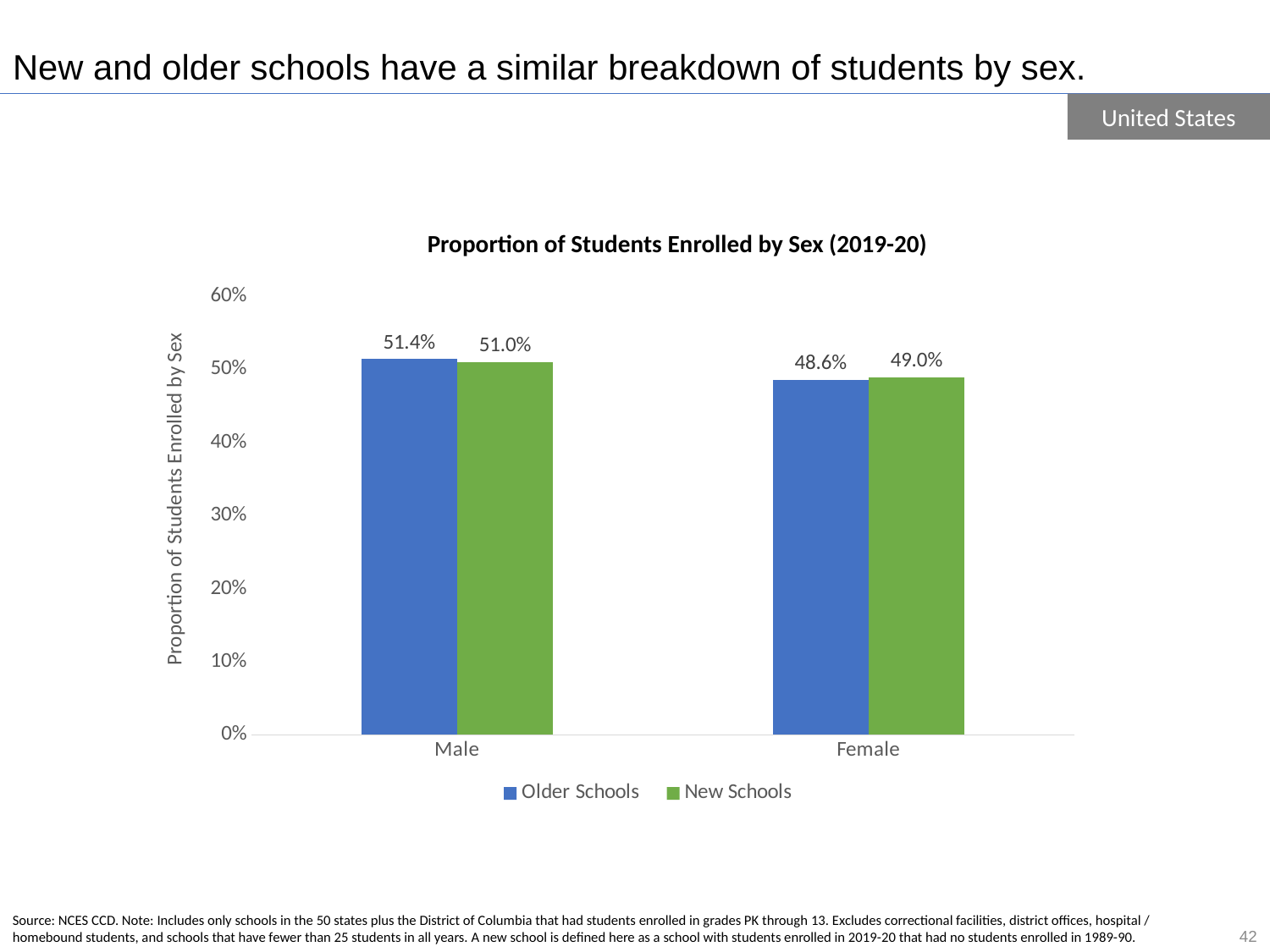

# New and older schools have a similar breakdown of students by sex.
United States
Proportion of Students Enrolled by Sex (2019-20)

### Chart

| Category | Older Schools | New Schools |
|---|---|---|
| Male | 0.5142624108071571 | 0.5103115619540465 |
| Female | 0.48573758919284293 | 0.4896884380459536 |
Proportion of Students Enrolled by Sex
42
Source: NCES CCD. Note: Includes only schools in the 50 states plus the District of Columbia that had students enrolled in grades PK through 13. Excludes correctional facilities, district offices, hospital / homebound students, and schools that have fewer than 25 students in all years. A new school is defined here as a school with students enrolled in 2019-20 that had no students enrolled in 1989-90.